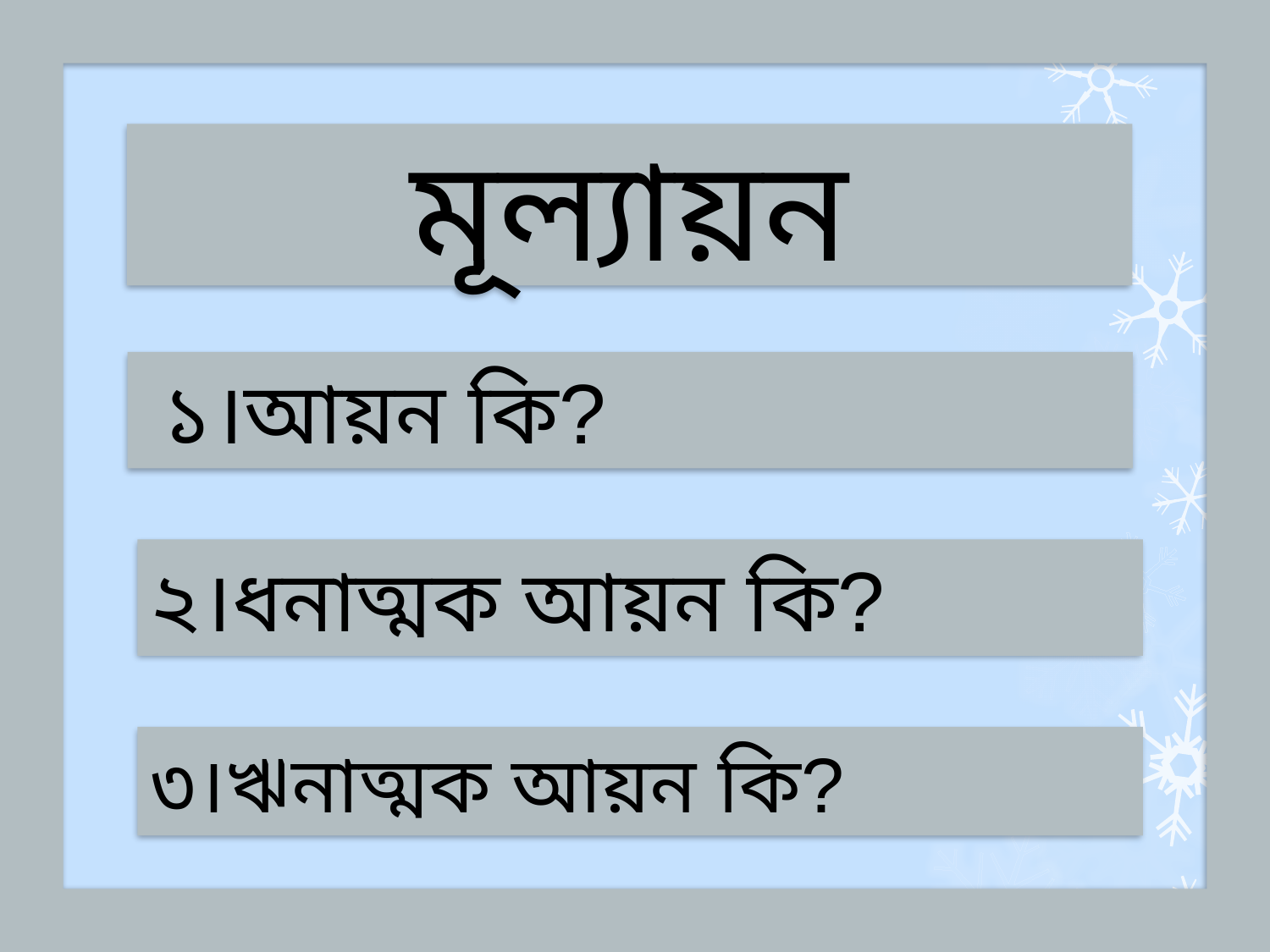

মূল্যায়ন
 ১।আয়ন কি?
২।ধনাত্মক আয়ন কি?
৩।ঋনাত্মক আয়ন কি?